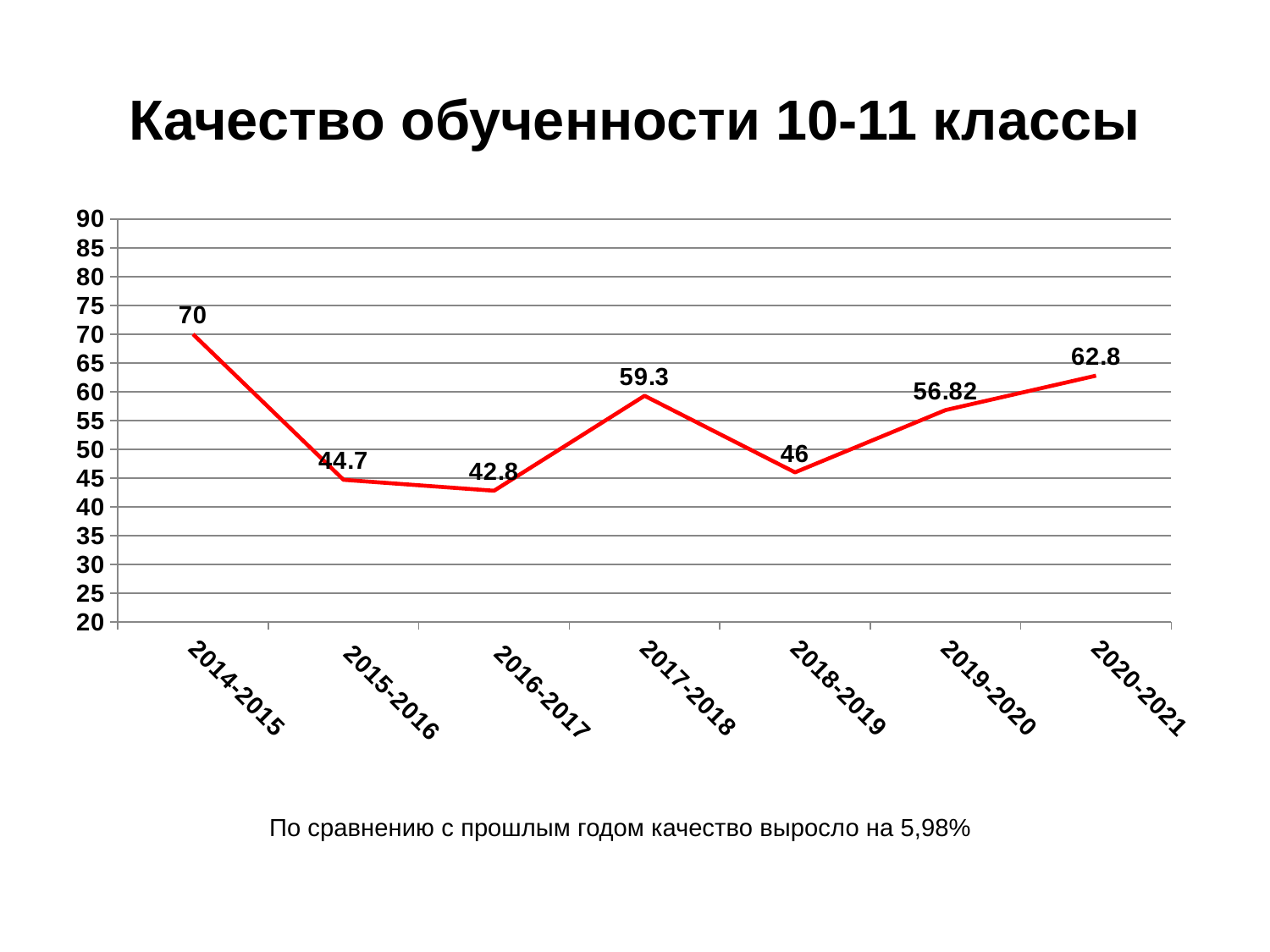

# Качество обученности 10-11 классы

### Chart

| Category |  |
|---|---|
| 2014-2015 | 70.0 |
|  2015-2016 | 44.7 |
|  2016-2017 | 42.8 |
| 2017-2018 | 59.3 |
| 2018-2019 | 46.0 |
| 2019-2020 | 56.82 |
| 2020-2021 | 62.8 |
По сравнению с прошлым годом качество выросло на 5,98%